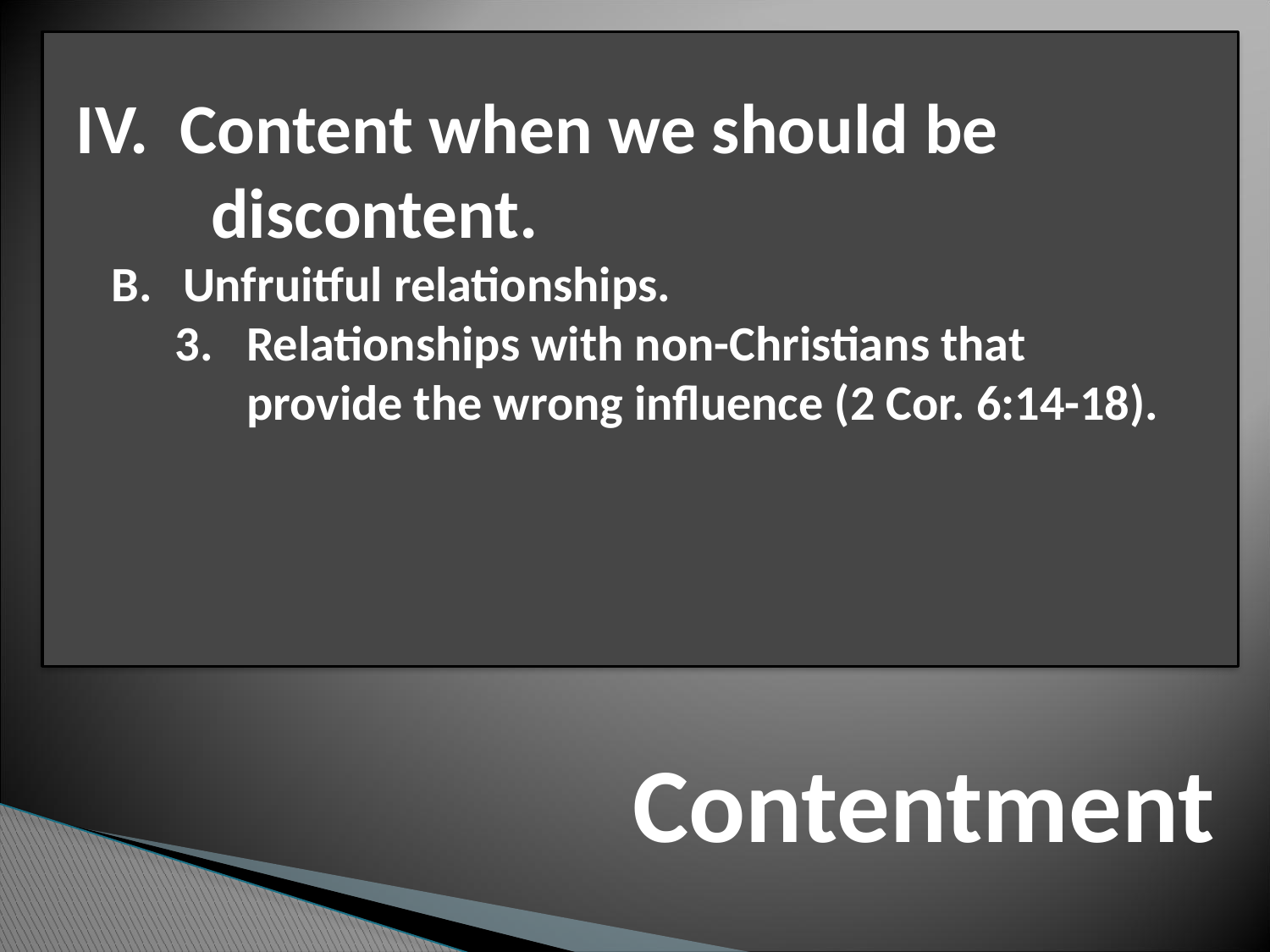

IV.  Content when we should be discontent.
Unfruitful relationships.
Relationships with non-Christians that provide the wrong influence (2 Cor. 6:14-18).

# Contentment